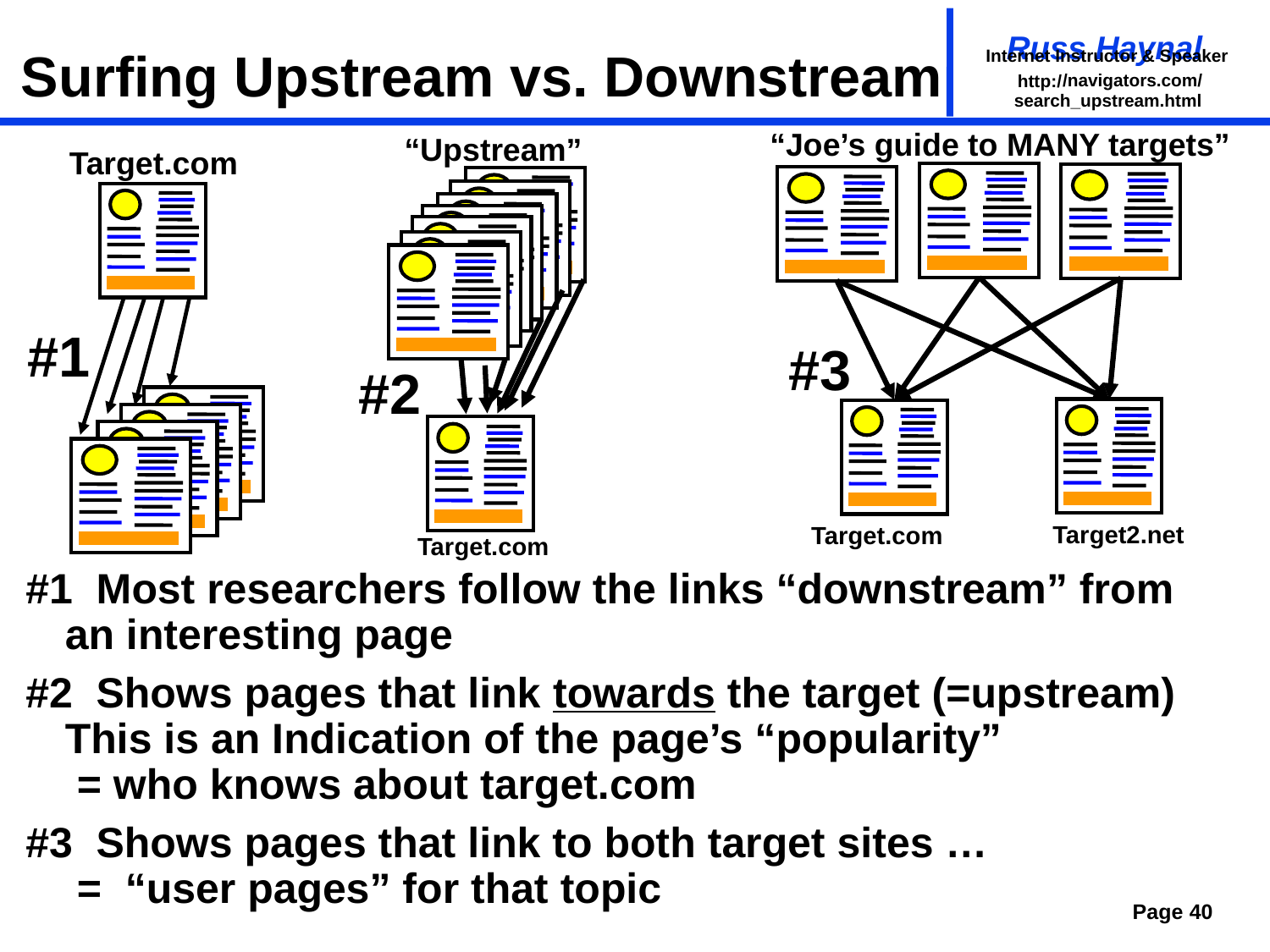

# Surfing Upstream vs. Downstream
search_upstream.html
“Joe’s guide to MANY targets”
“Upstream”
Target.com

#1

#3
#2

Target2.net
Target.com
Target.com
#1  Most researchers follow the links “downstream” from an interesting page
#2  Shows pages that link towards the target (=upstream)  This is an Indication of the page’s “popularity”
 = who knows about target.com
#3  Shows pages that link to both target sites …
 =  “user pages” for that topic